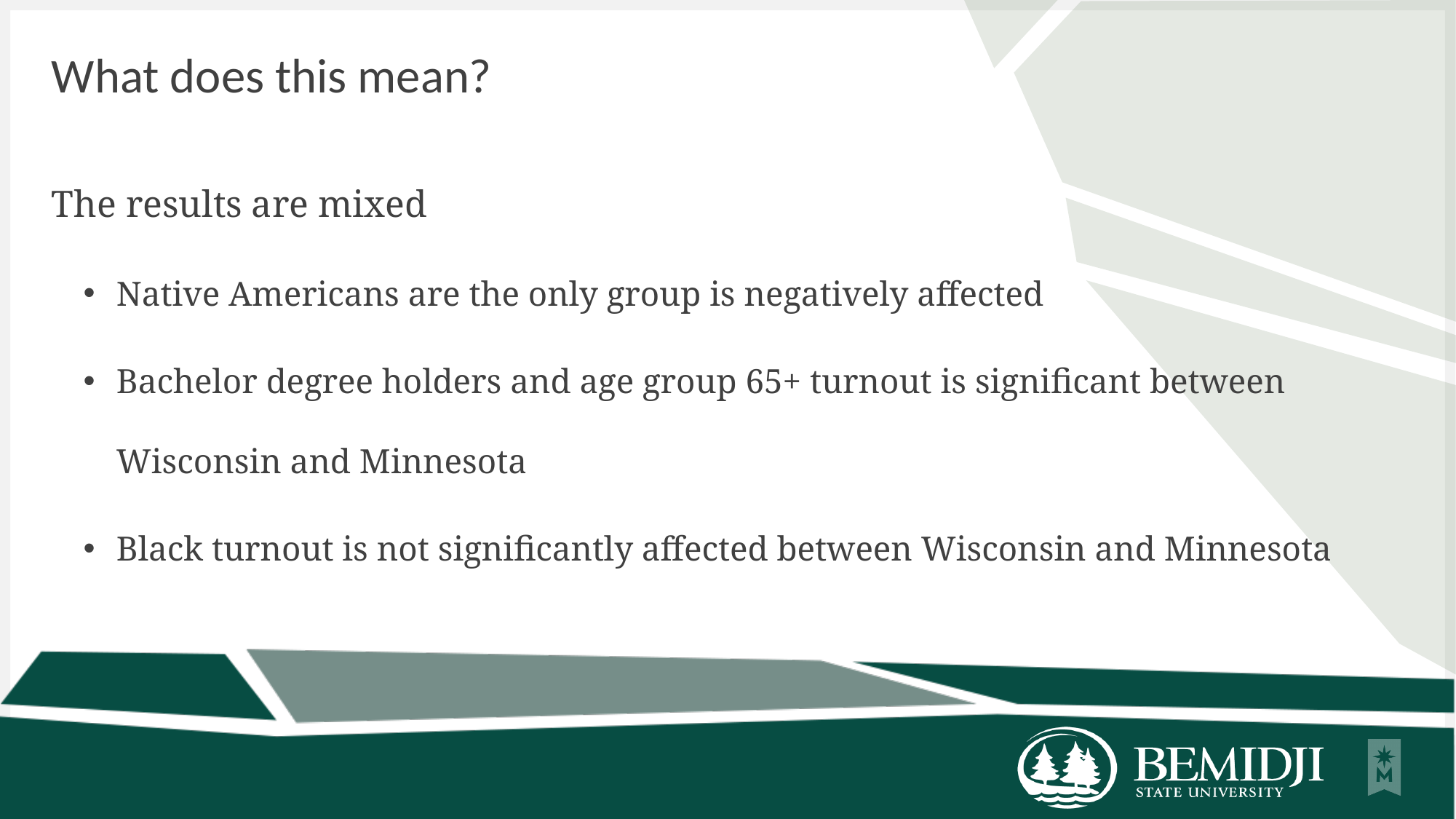

# What does this mean?
The results are mixed
Native Americans are the only group is negatively affected
Bachelor degree holders and age group 65+ turnout is significant between Wisconsin and Minnesota
Black turnout is not significantly affected between Wisconsin and Minnesota